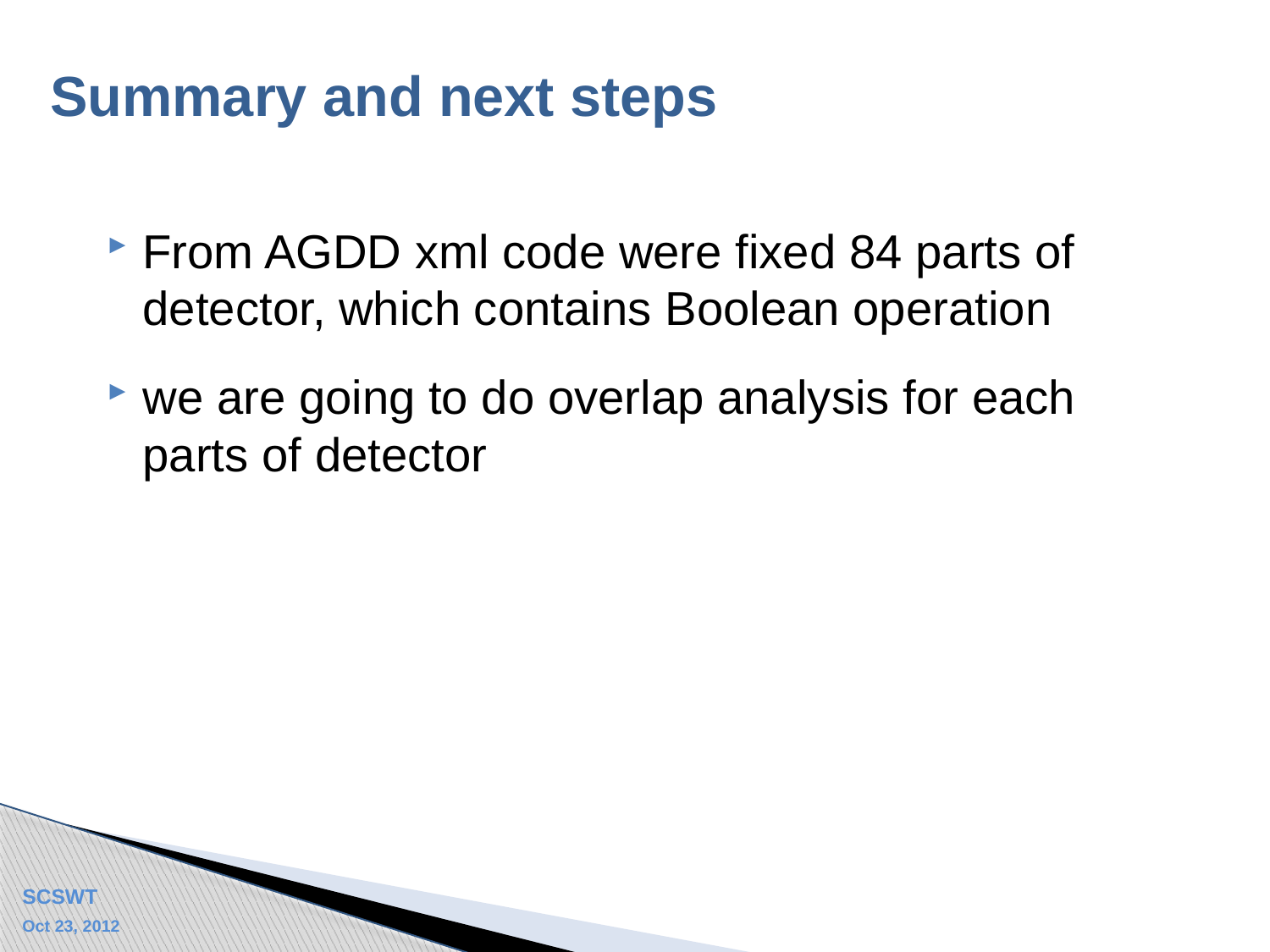

# Summary and next steps
From AGDD xml code were fixed 84 parts of detector, which contains Boolean operation
we are going to do overlap analysis for each parts of detector

SCSWT
Oct 23, 2012